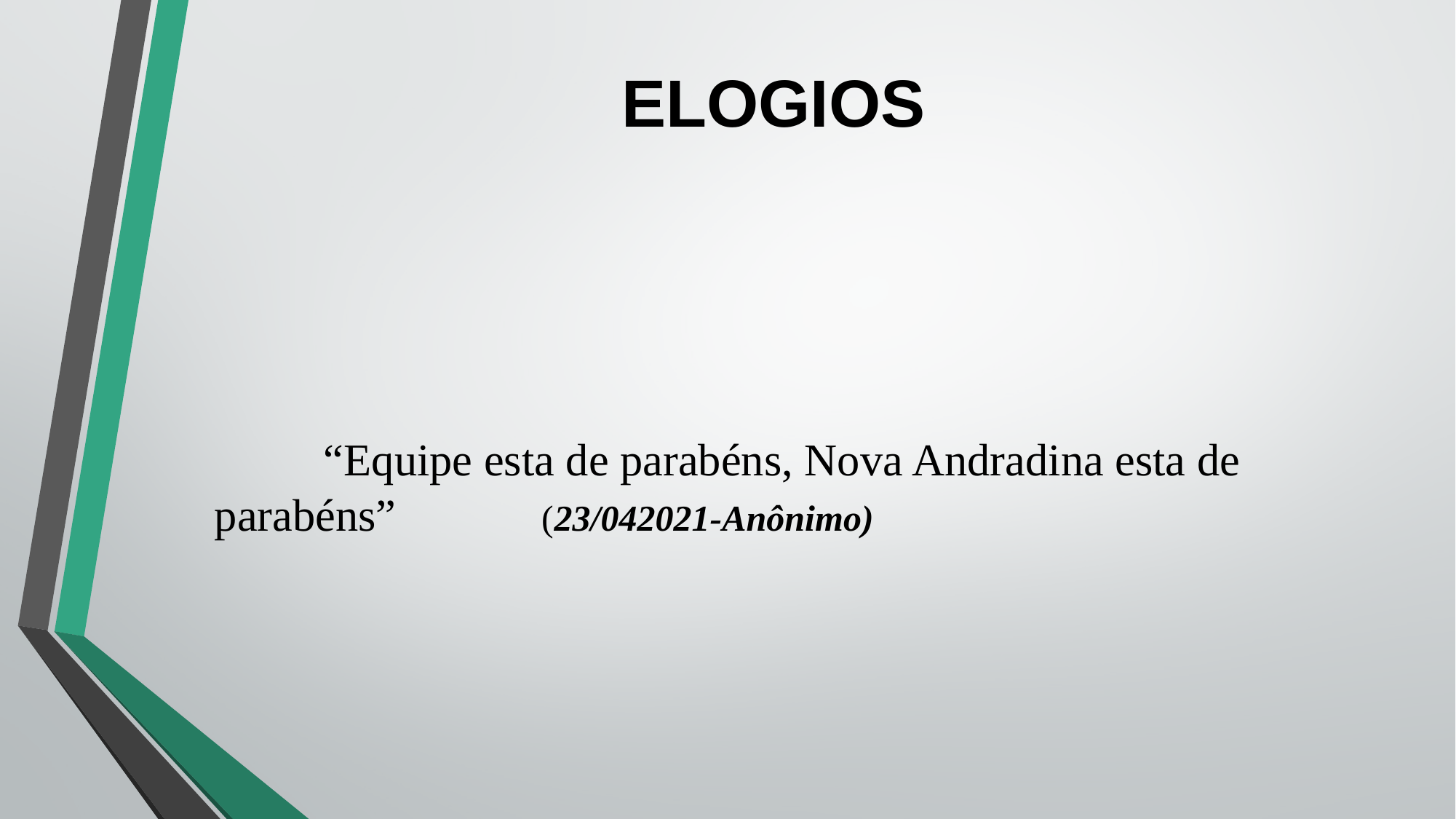

# ELOGIOS

	“Equipe esta de parabéns, Nova Andradina esta de parabéns” 		(23/042021-Anônimo)